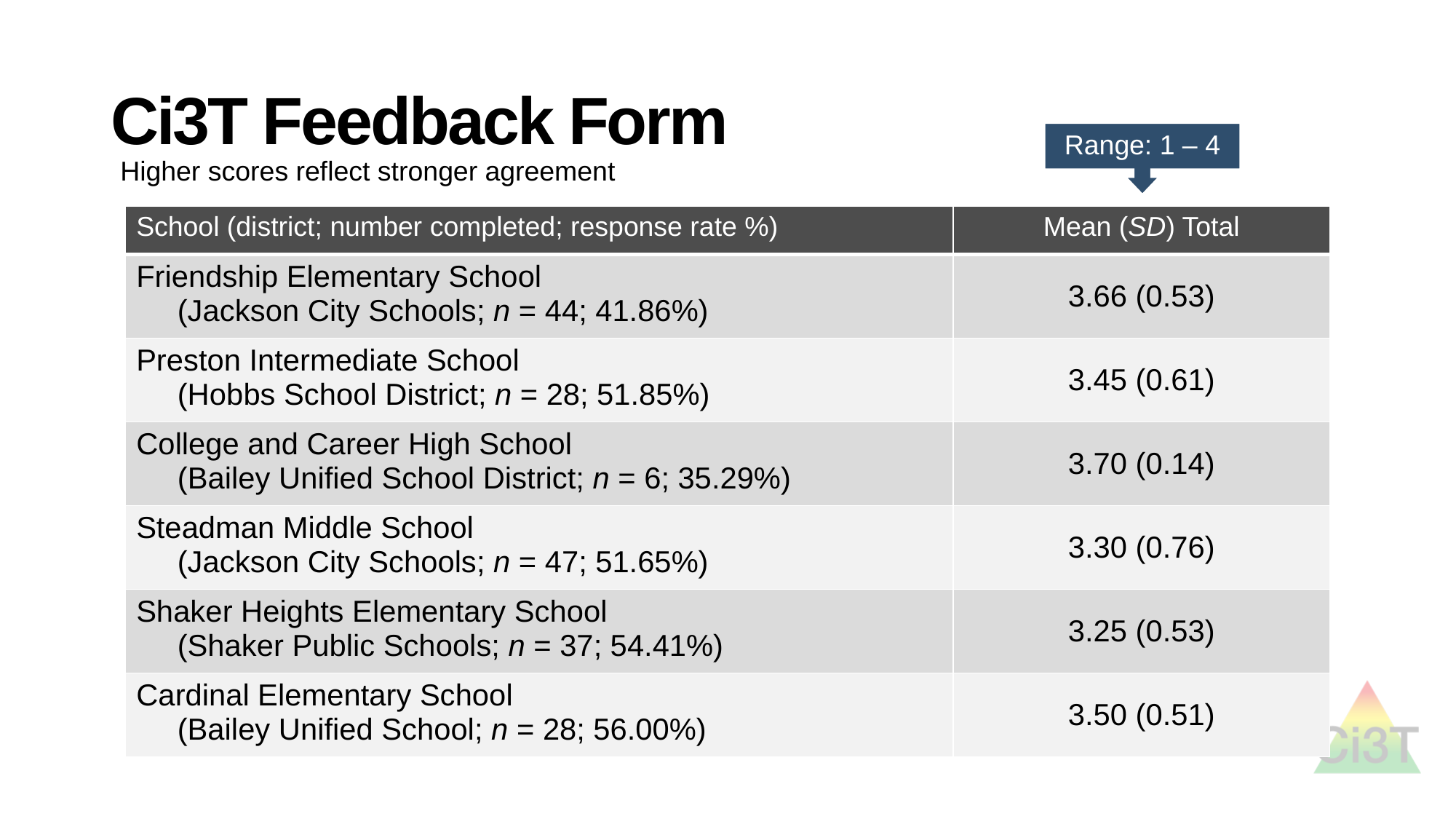

# Ci3T Feedback Form

Range: 1 – 4

Higher scores reflect stronger agreement
| School (district; number completed; response rate %) | Mean (SD) Total |
| --- | --- |
| Friendship Elementary School (Jackson City Schools; n = 44; 41.86%) | 3.66 (0.53) |
| Preston Intermediate School (Hobbs School District; n = 28; 51.85%) | 3.45 (0.61) |
| College and Career High School (Bailey Unified School District; n = 6; 35.29%) | 3.70 (0.14) |
| Steadman Middle School (Jackson City Schools; n = 47; 51.65%) | 3.30 (0.76) |
| Shaker Heights Elementary School (Shaker Public Schools; n = 37; 54.41%) | 3.25 (0.53) |
| Cardinal Elementary School (Bailey Unified School; n = 28; 56.00%) | 3.50 (0.51) |